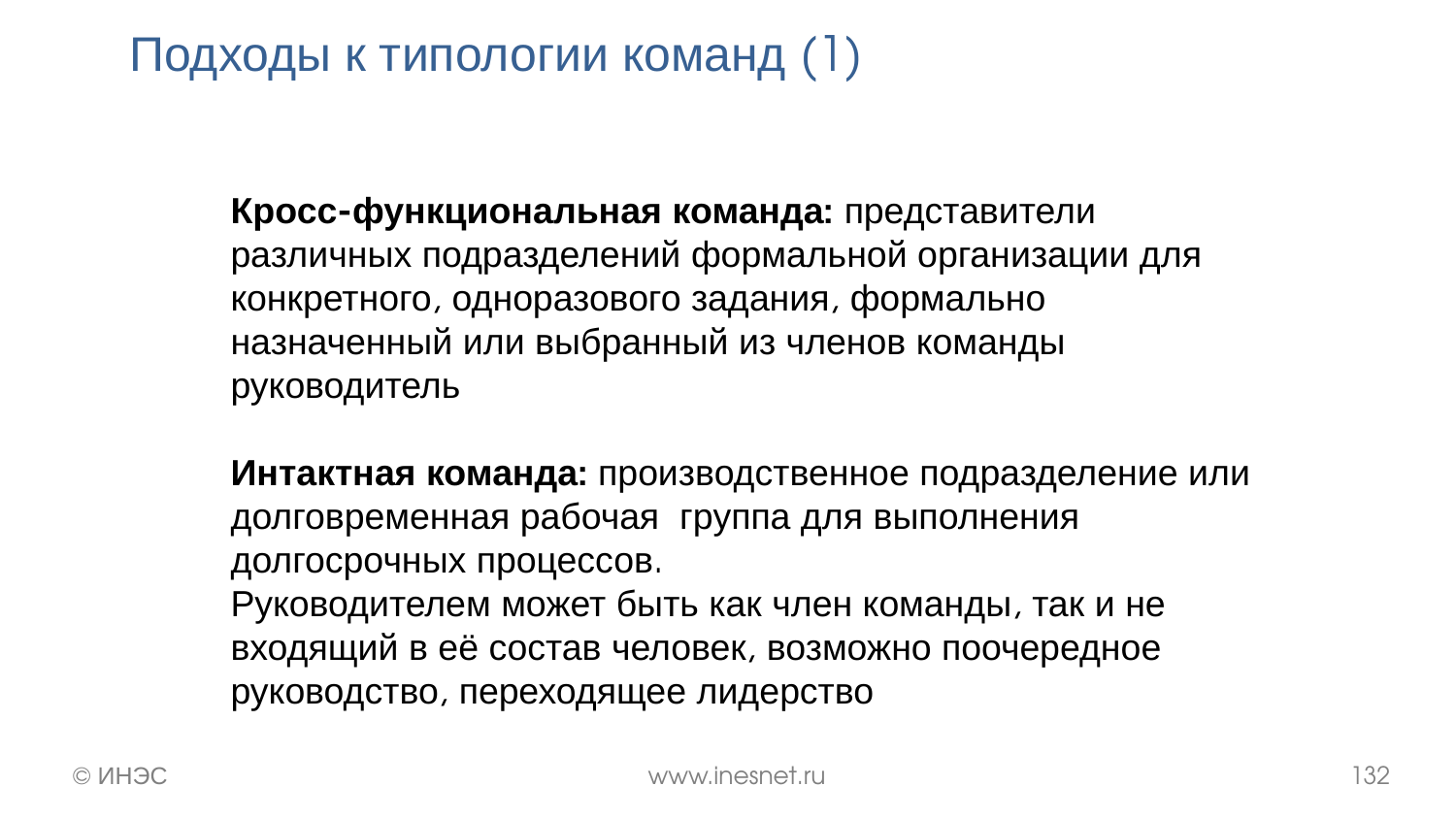

# Подходы к типологии команд (1)

Кросс-функциональная команда: представители различных подразделений формальной организации для конкретного, одноразового задания, формально назначенный или выбранный из членов команды руководитель

Интактная команда: производственное подразделение или долговременная рабочая  группа для выполнения долгосрочных процессов.
Руководителем может быть как член команды, так и не входящий в её состав человек, возможно поочередное руководство, переходящее лидерство